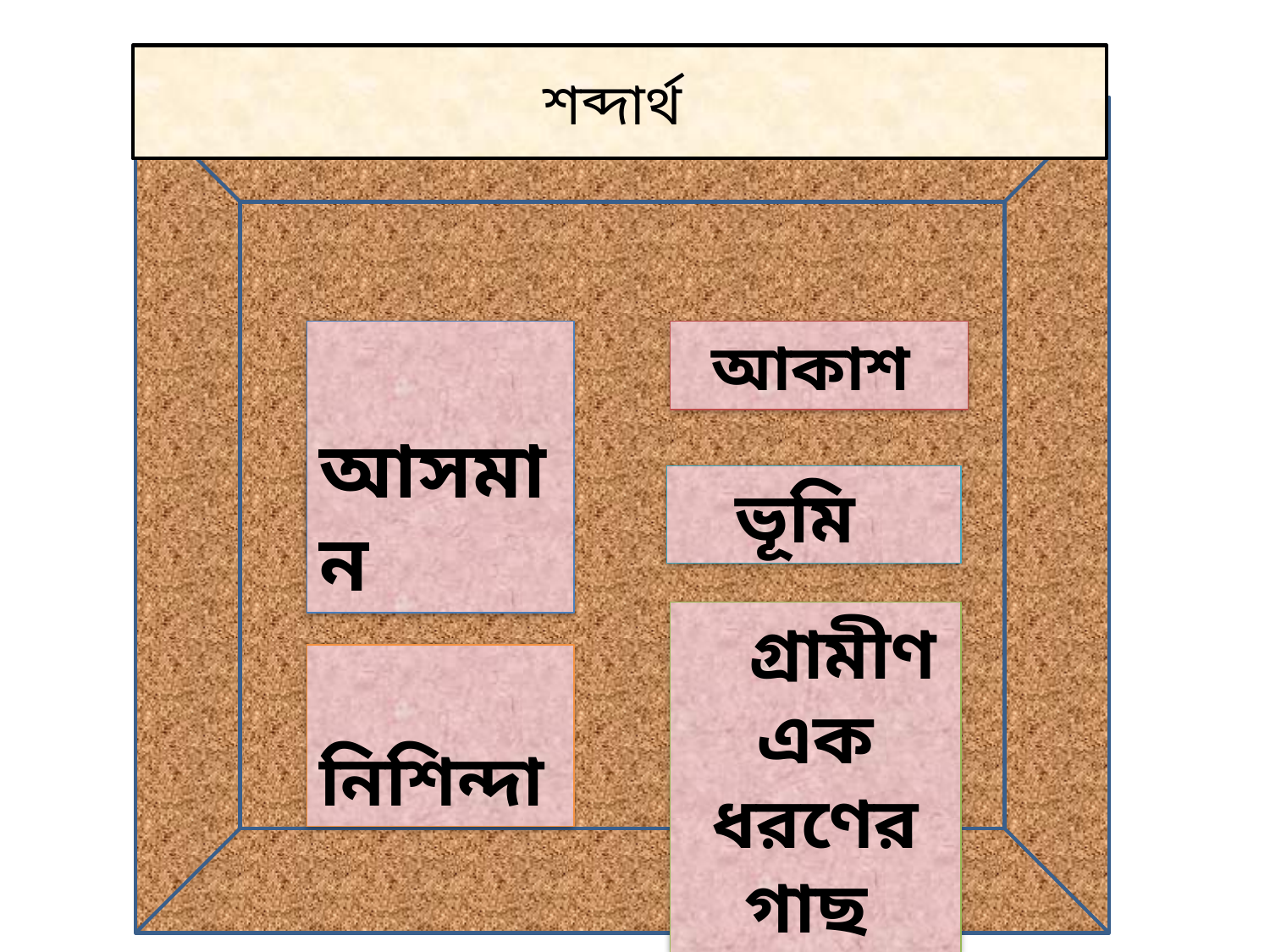

শব্দার্থ

  আসমান
আকাশ
জমিন
ভূমি
   গ্রামীণ এক ধরণের গাছ
   নিশিন্দা